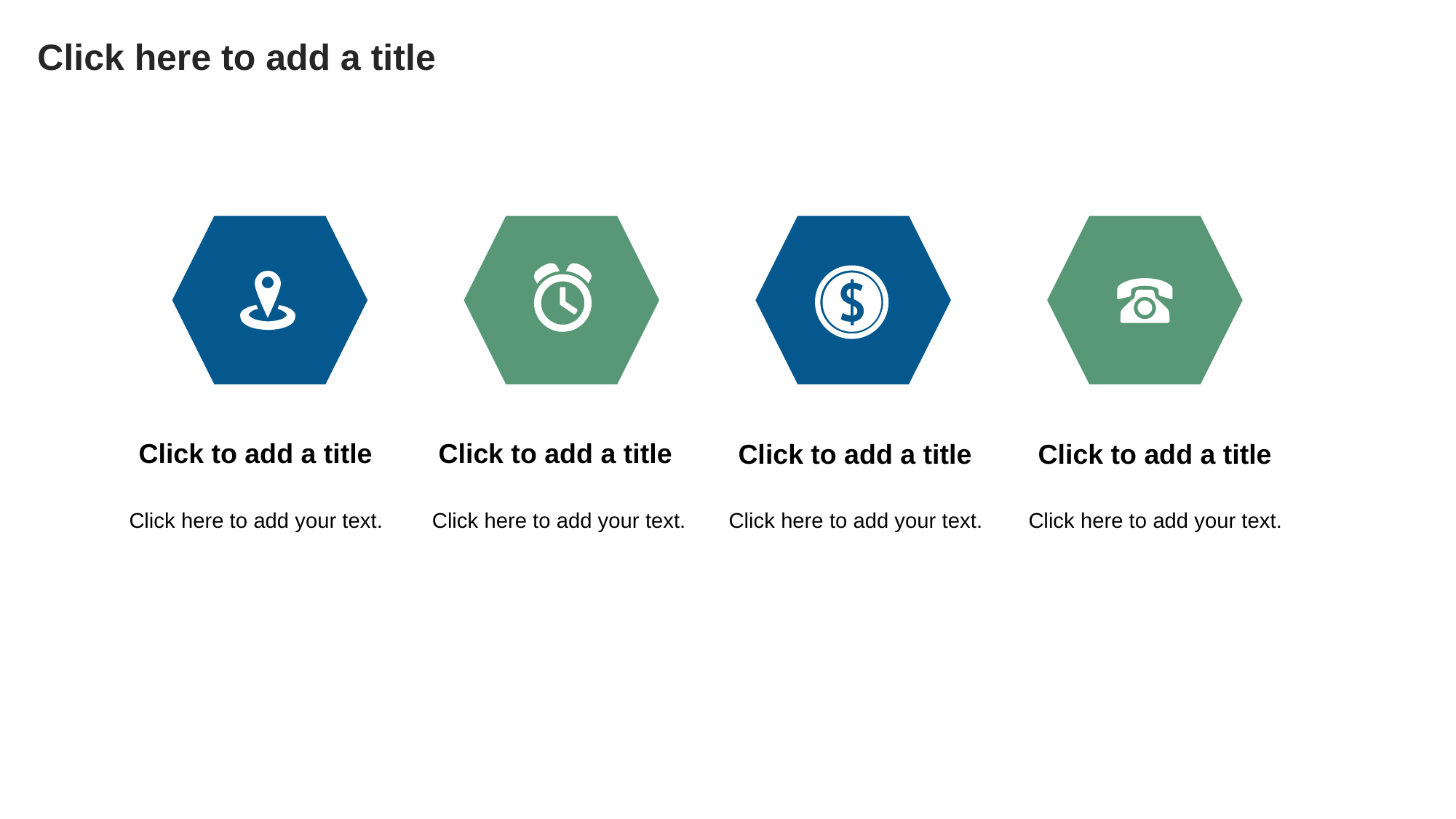

Click here to add a title

Click to add a title
Click here to add your text.
Click to add a title
Click here to add your text.
Click to add a title
Click here to add your text.
Click to add a title
Click here to add your text.